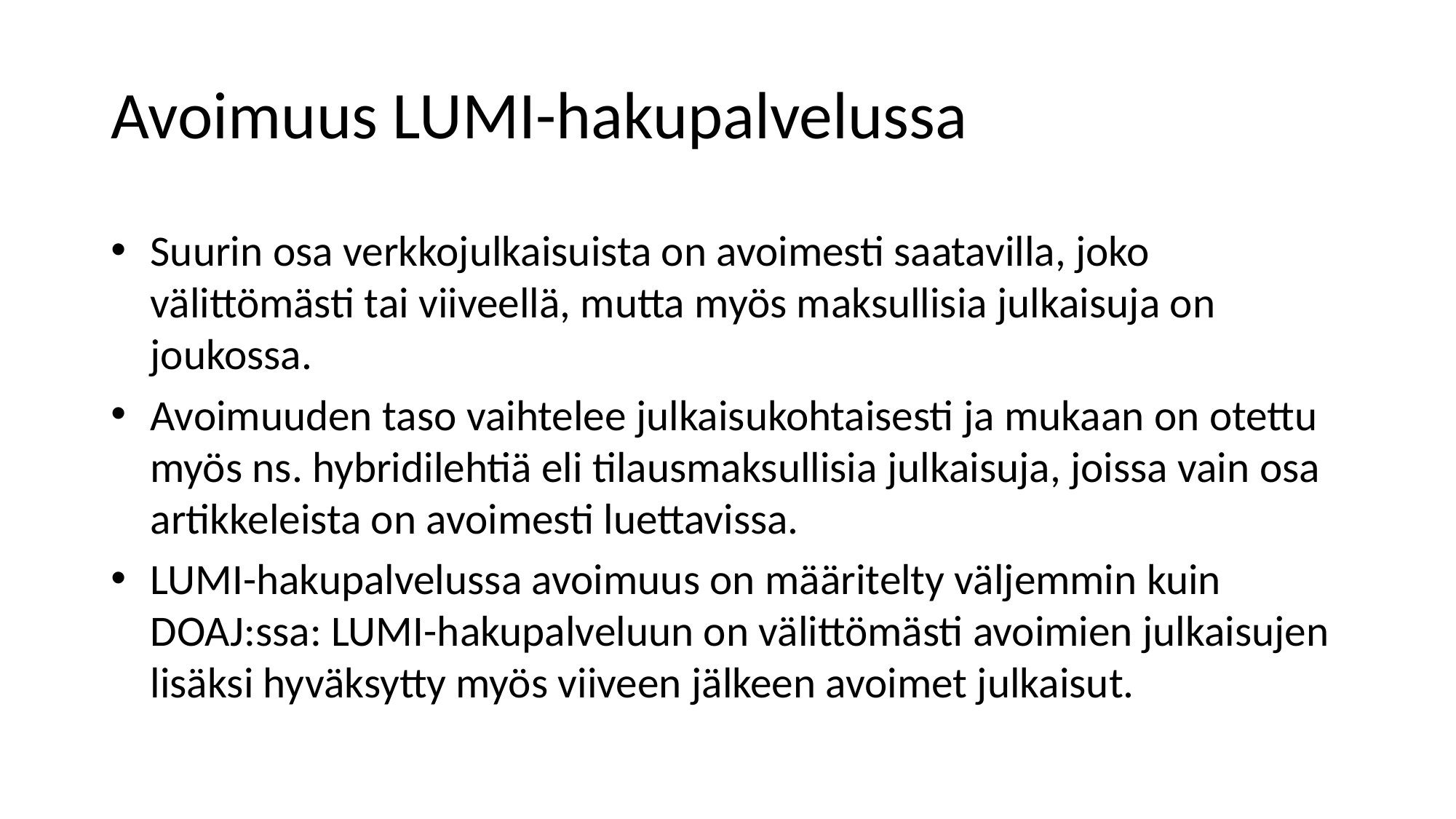

# Avoimuus LUMI-hakupalvelussa
Suurin osa verkkojulkaisuista on avoimesti saatavilla, joko välittömästi tai viiveellä, mutta myös maksullisia julkaisuja on joukossa.
Avoimuuden taso vaihtelee julkaisukohtaisesti ja mukaan on otettu myös ns. hybridilehtiä eli tilausmaksullisia julkaisuja, joissa vain osa artikkeleista on avoimesti luettavissa.
LUMI-hakupalvelussa avoimuus on määritelty väljemmin kuin DOAJ:ssa: LUMI-hakupalveluun on välittömästi avoimien julkaisujen lisäksi hyväksytty myös viiveen jälkeen avoimet julkaisut.